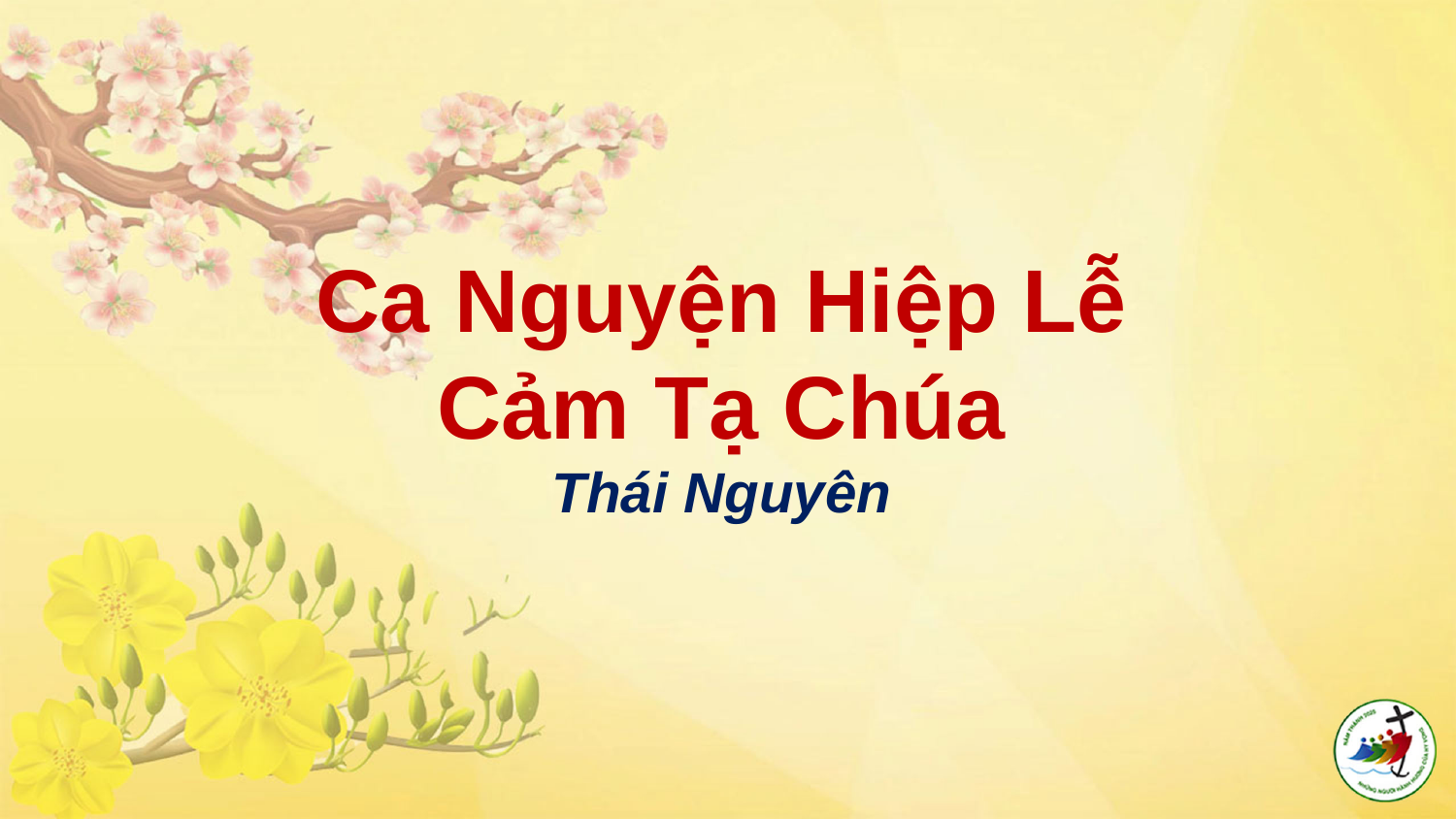

# Ca Nguyện Hiệp Lễ Cảm Tạ Chúa Thái Nguyên